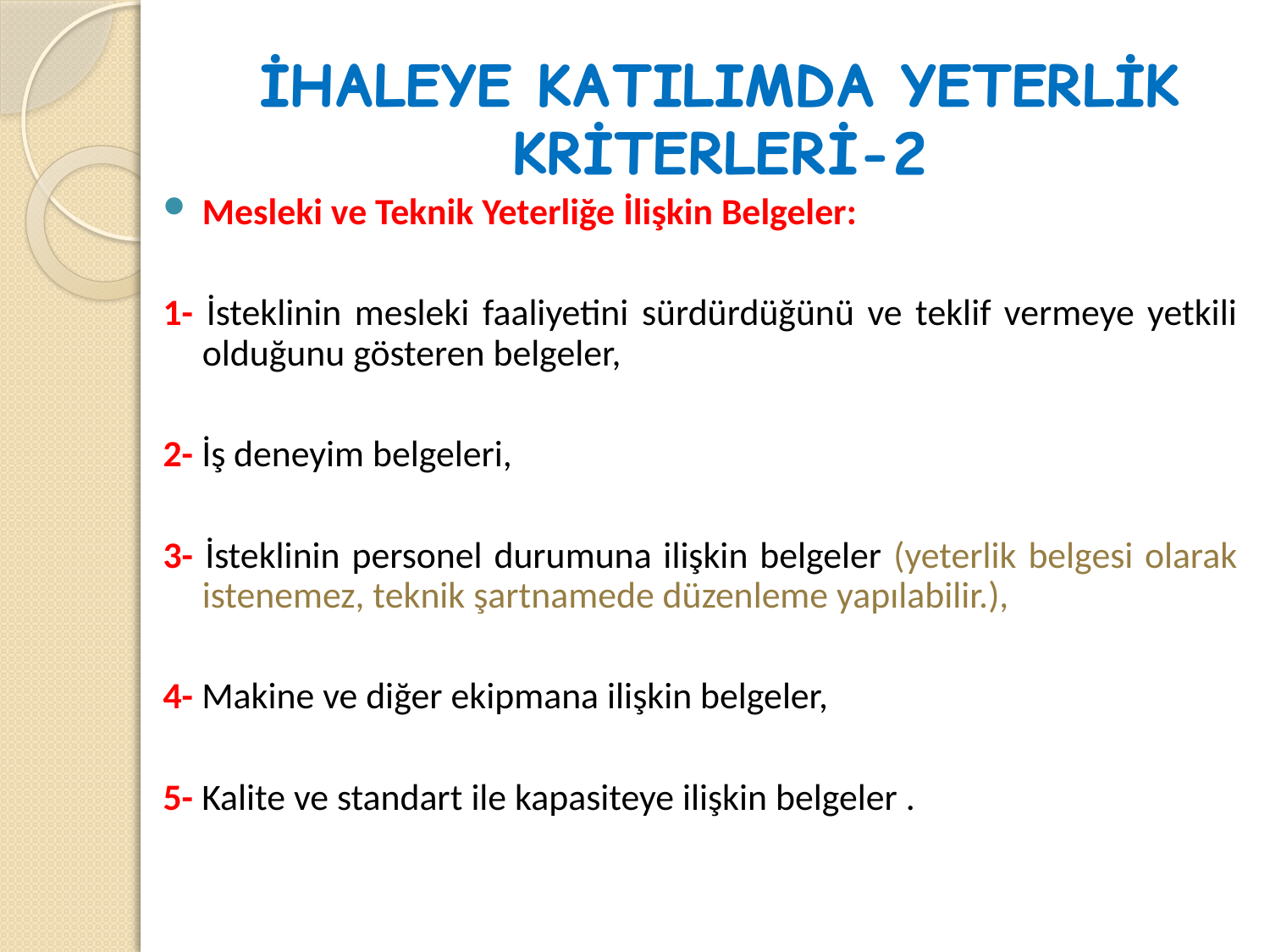

# İHALEYE KATILIMDA YETERLİK KRİTERLERİ-2
Mesleki ve Teknik Yeterliğe İlişkin Belgeler:

1- İsteklinin mesleki faaliyetini sürdürdüğünü ve teklif vermeye yetkili olduğunu gösteren belgeler,

2- İş deneyim belgeleri,

3- İsteklinin personel durumuna ilişkin belgeler (yeterlik belgesi olarak istenemez, teknik şartnamede düzenleme yapılabilir.),

4- Makine ve diğer ekipmana ilişkin belgeler,

5- Kalite ve standart ile kapasiteye ilişkin belgeler .